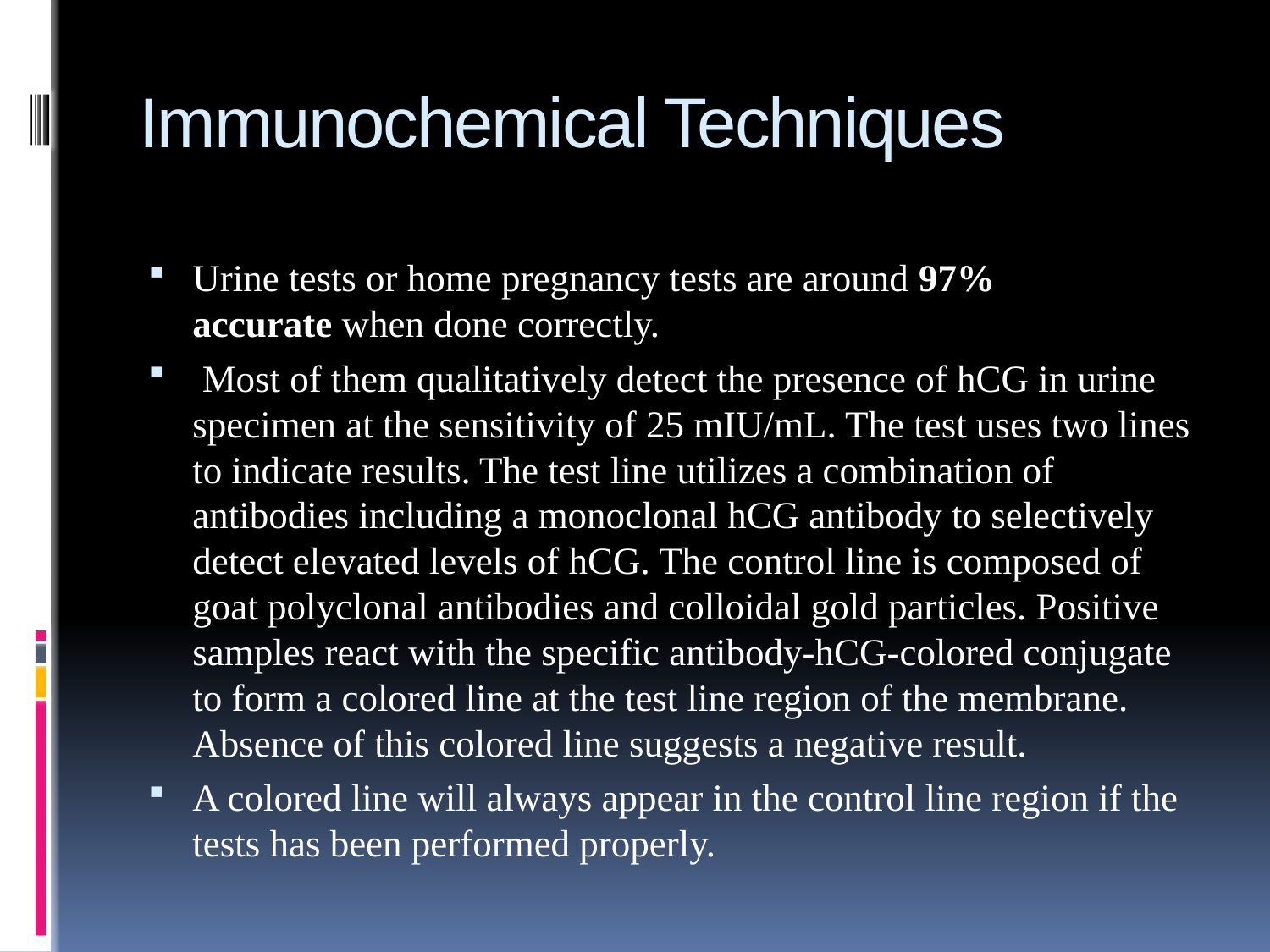

# Immunochemical Techniques
Urine tests or home pregnancy tests are around 97% accurate when done correctly.
 Most of them qualitatively detect the presence of hCG in urine specimen at the sensitivity of 25 mIU/mL. The test uses two lines to indicate results. The test line utilizes a combination of antibodies including a monoclonal hCG antibody to selectively detect elevated levels of hCG. The control line is composed of goat polyclonal antibodies and colloidal gold particles. Positive samples react with the specific antibody-hCG-colored conjugate to form a colored line at the test line region of the membrane. Absence of this colored line suggests a negative result.
A colored line will always appear in the control line region if the tests has been performed properly.